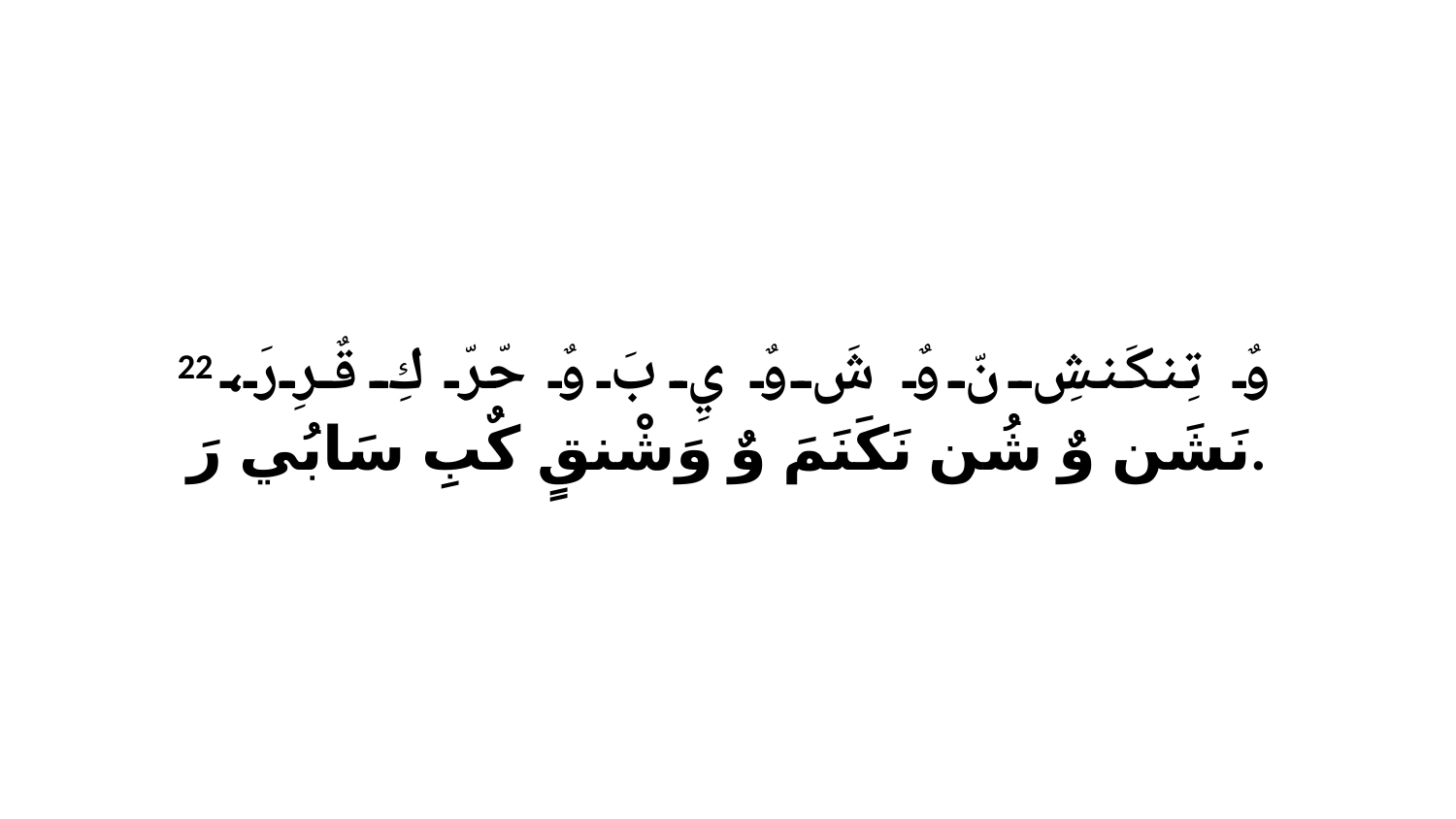

22 وٌ تِنكَنشِ نّ وٌ شَ وٌ يِ بَ وٌ حّرّ كِ قٌرِ رَ، نَشَن وٌ شُن نَكَنَمَ وٌ وَشْنقٍ كٌبِ سَابُي رَ.